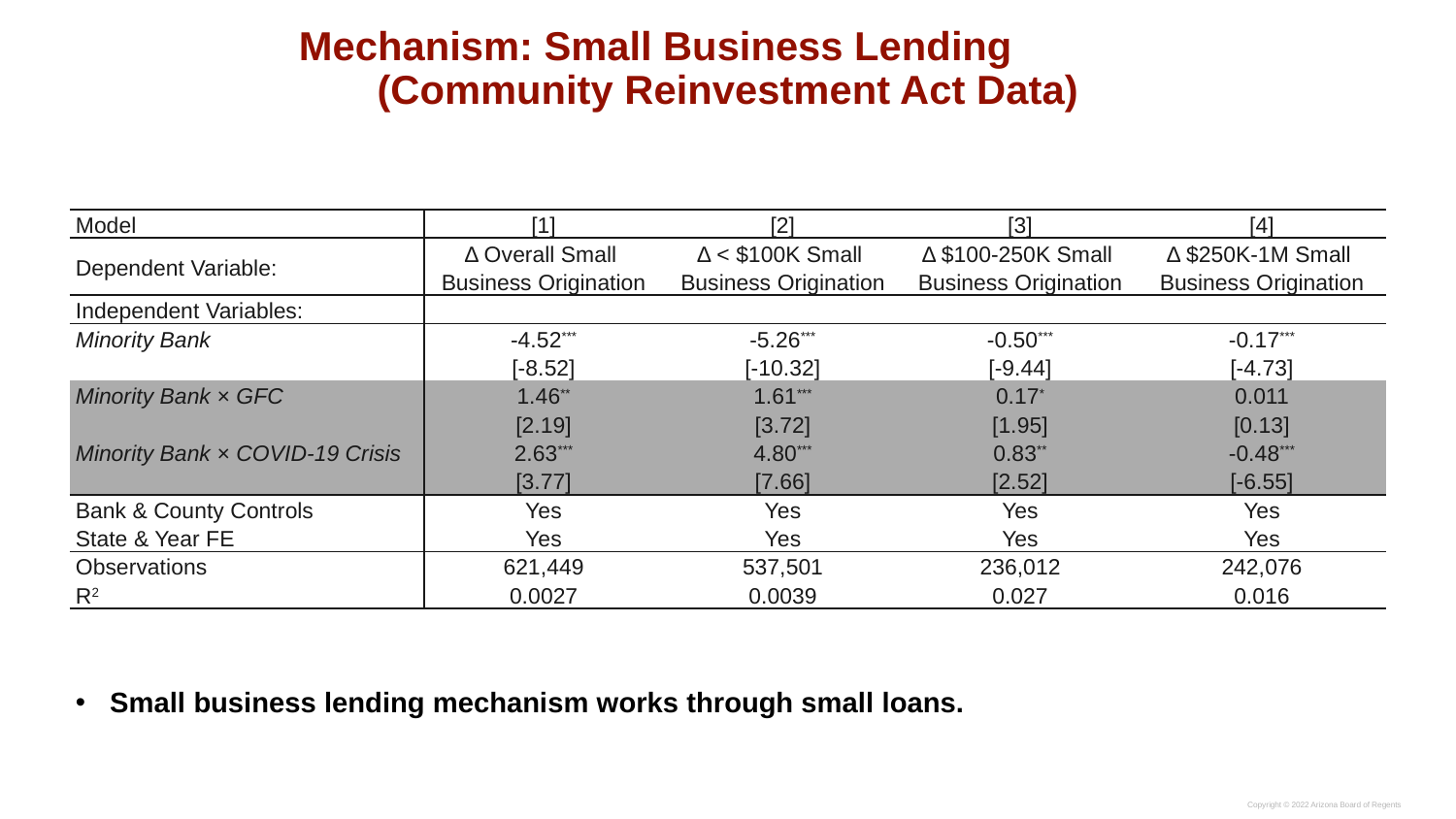

Mechanism: Small Business Lending              (Community Reinvestment Act Data)
| Model | [1] | [2] | [3] | [4] |
| --- | --- | --- | --- | --- |
| Dependent Variable: | Δ Overall Small Business Origination | Δ < $100K Small Business Origination | Δ $100-250K Small Business Origination | Δ $250K-1M Small Business Origination |
| Independent Variables: |  |  |  |  |
| Minority Bank | -4.52\*\*\* | -5.26\*\*\* | -0.50\*\*\* | -0.17\*\*\* |
|  | [-8.52] | [-10.32] | [-9.44] | [-4.73] |
| Minority Bank × GFC | 1.46\*\* | 1.61\*\*\* | 0.17\* | 0.011 |
|  | [2.19] | [3.72] | [1.95] | [0.13] |
| Minority Bank × COVID-19 Crisis | 2.63\*\*\* | 4.80\*\*\* | 0.83\*\* | -0.48\*\*\* |
|  | [3.77] | [7.66] | [2.52] | [-6.55] |
| Bank & County Controls | Yes | Yes | Yes | Yes |
| State & Year FE | Yes | Yes | Yes | Yes |
| Observations | 621,449 | 537,501 | 236,012 | 242,076 |
| R2 | 0.0027 | 0.0039 | 0.027 | 0.016 |
Small business lending mechanism works through small loans.